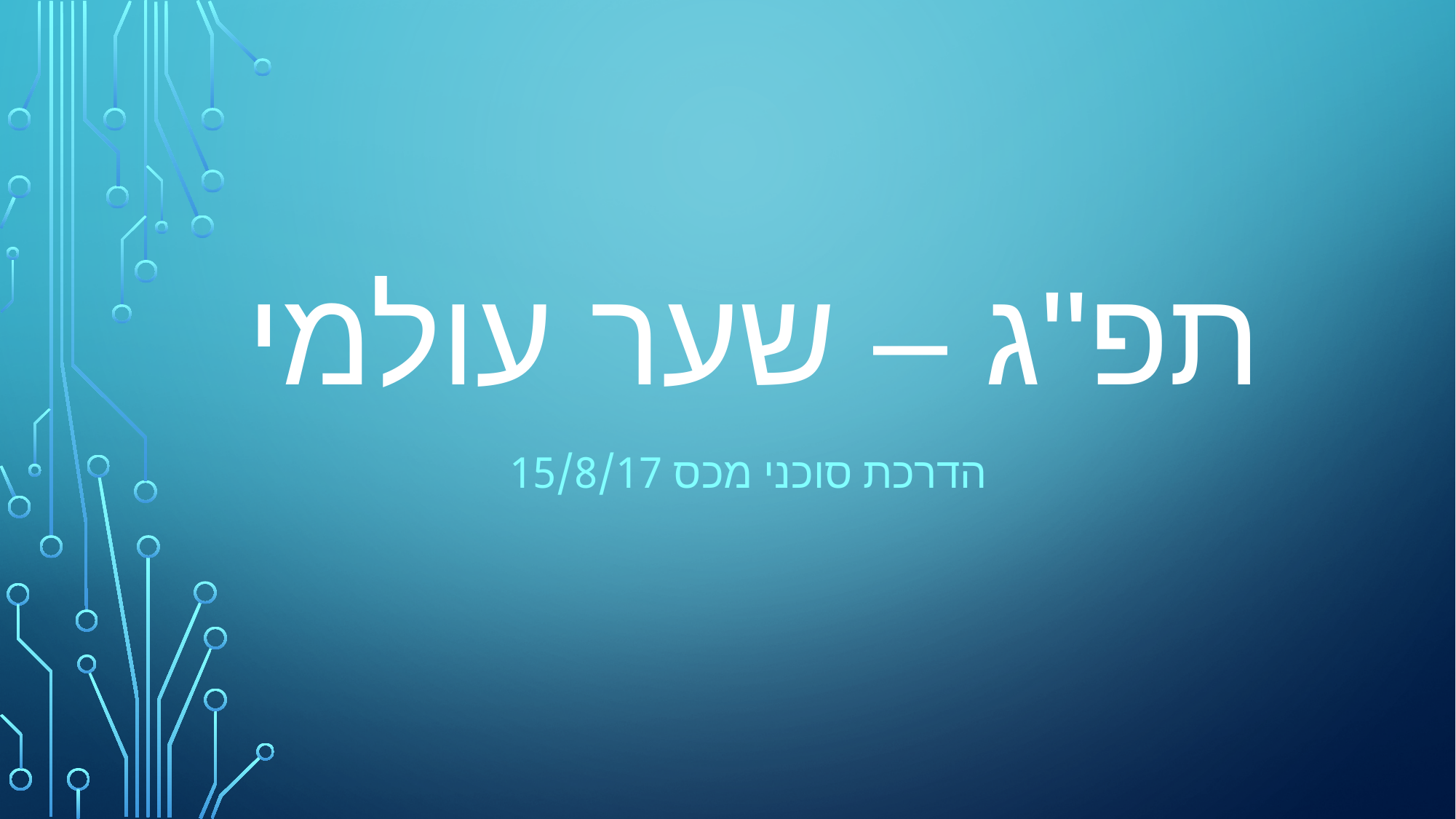

# תפ"ג – שער עולמי
הדרכת סוכני מכס 15/8/17